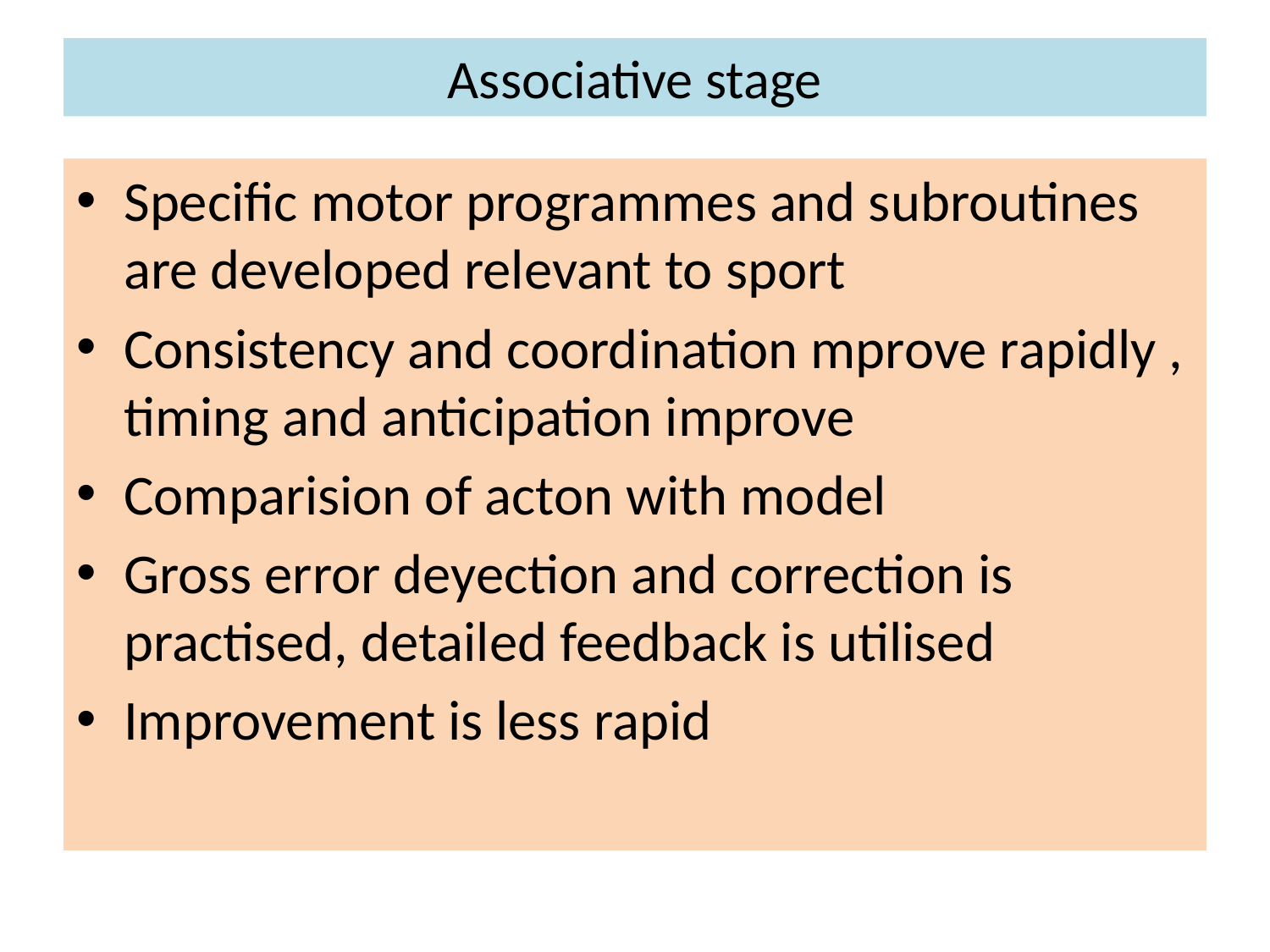

# Associative stage
Specific motor programmes and subroutines are developed relevant to sport
Consistency and coordination mprove rapidly , timing and anticipation improve
Comparision of acton with model
Gross error deyection and correction is practised, detailed feedback is utilised
Improvement is less rapid